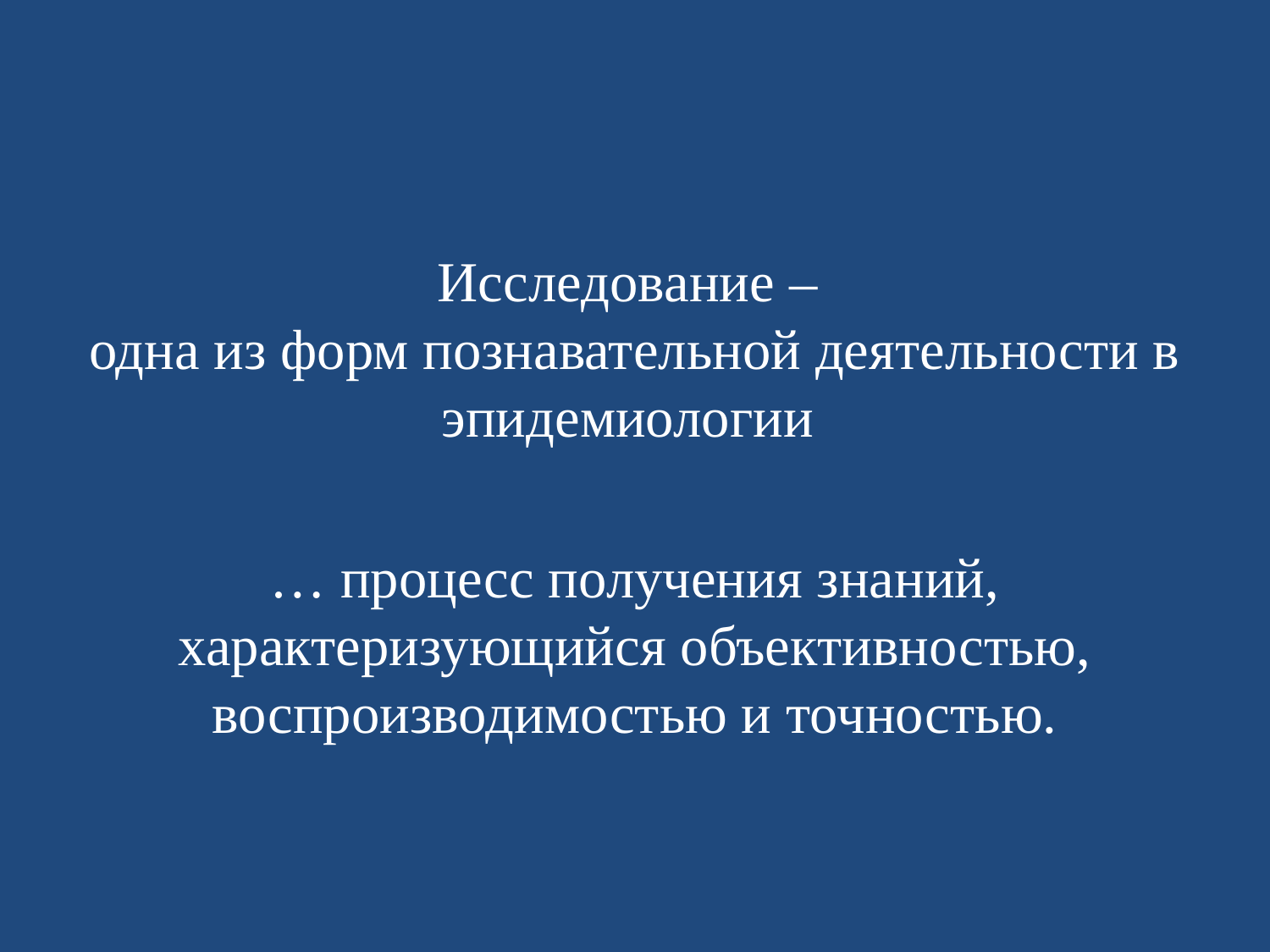

# Исследование – одна из форм познавательной деятельности в эпидемиологии … процесс получения знаний, характеризующийся объективностью, воспроизводимостью и точностью.